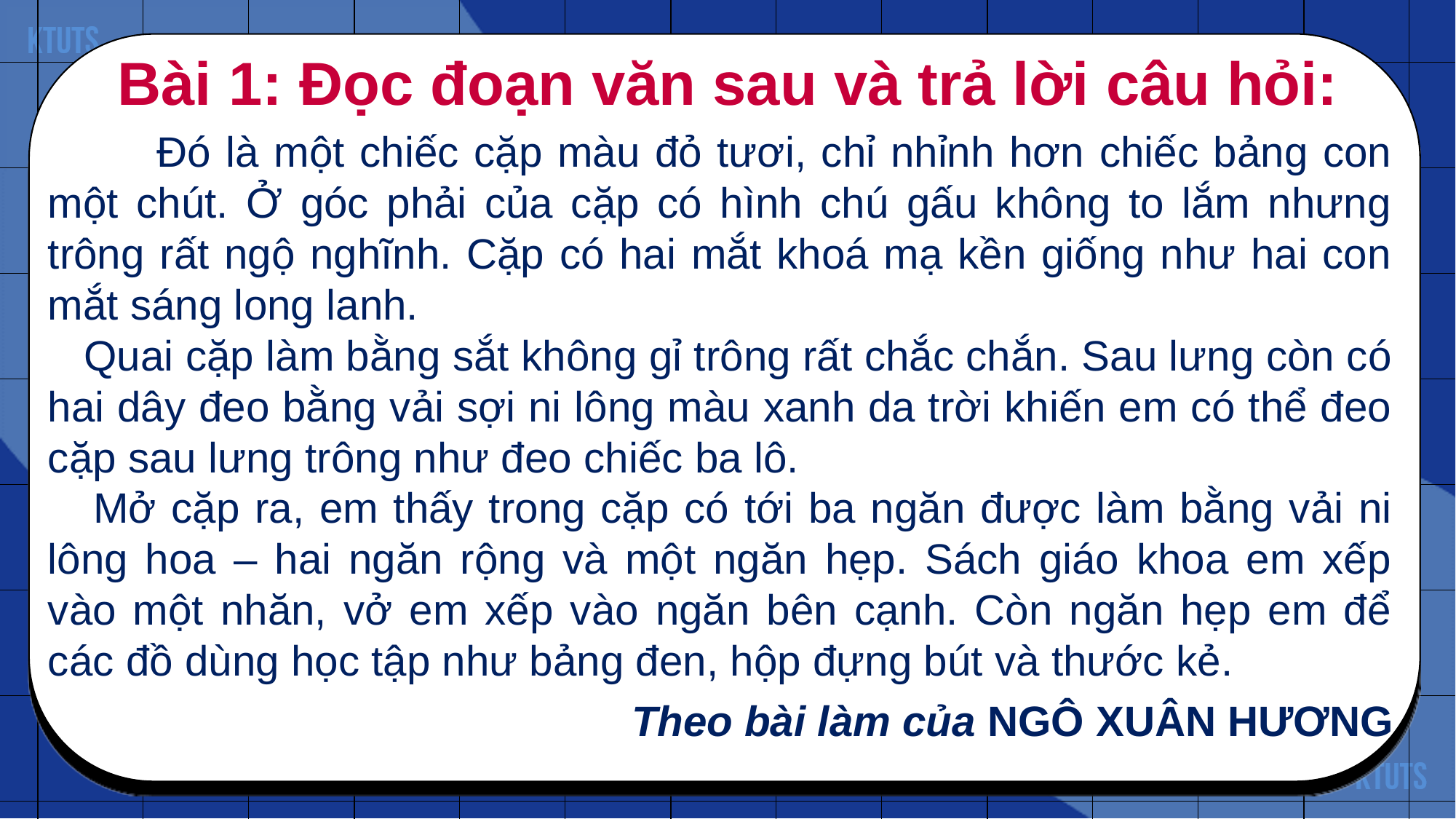

Bài 1: Đọc đoạn văn sau và trả lời câu hỏi:
	Đó là một chiếc cặp màu đỏ tươi, chỉ nhỉnh hơn chiếc bảng con một chút. Ở góc phải của cặp có hình chú gấu không to lắm nhưng trông rất ngộ nghĩnh. Cặp có hai mắt khoá mạ kền giống như hai con mắt sáng long lanh.
   Quai cặp làm bằng sắt không gỉ trông rất chắc chắn. Sau lưng còn có hai dây đeo bằng vải sợi ni lông màu xanh da trời khiến em có thể đeo cặp sau lưng trông như đeo chiếc ba lô.
   Mở cặp ra, em thấy trong cặp có tới ba ngăn được làm bằng vải ni lông hoa – hai ngăn rộng và một ngăn hẹp. Sách giáo khoa em xếp vào một nhăn, vở em xếp vào ngăn bên cạnh. Còn ngăn hẹp em để các đồ dùng học tập như bảng đen, hộp đựng bút và thước kẻ.
                            Theo bài làm của NGÔ XUÂN HƯƠNG